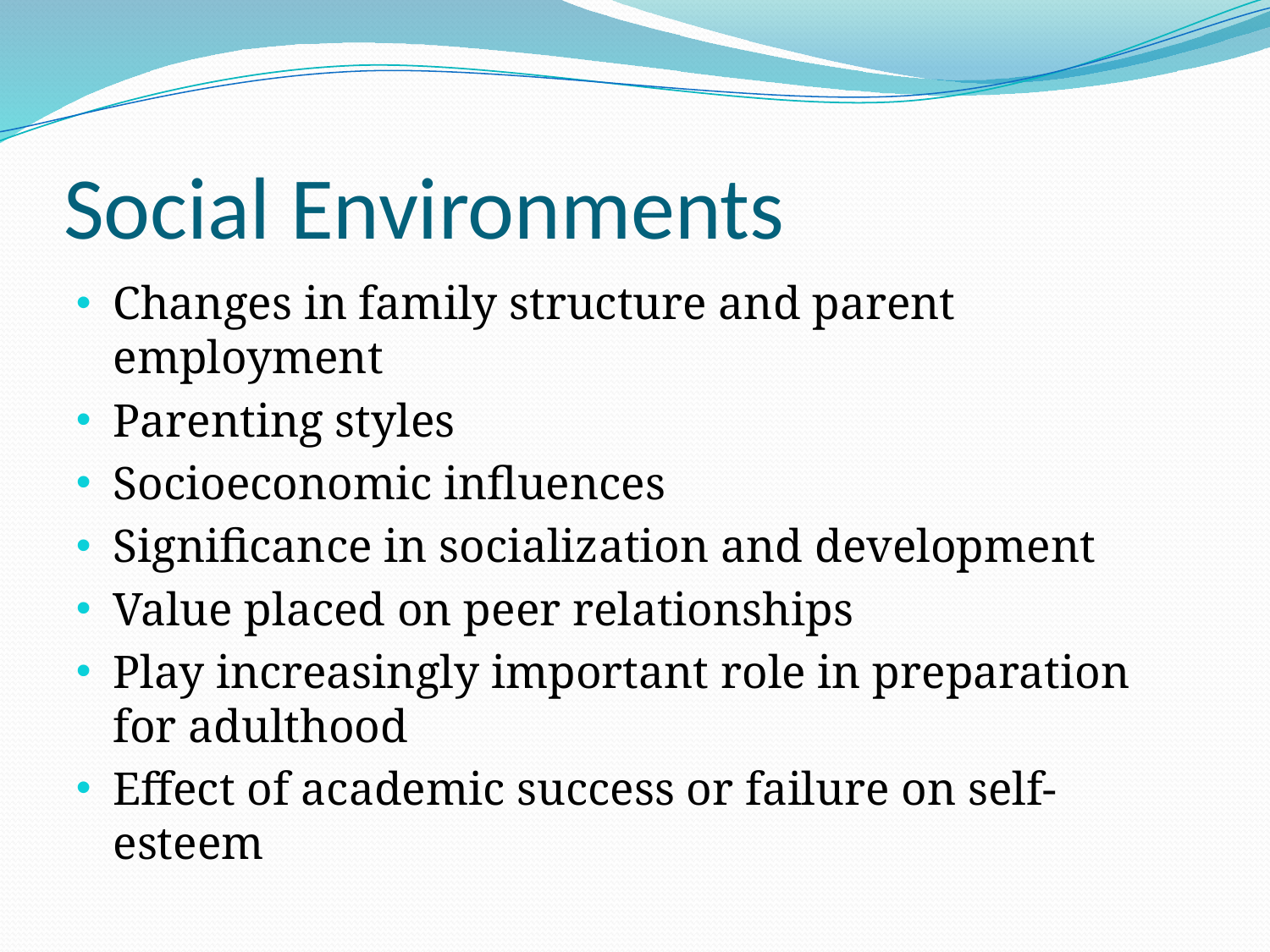

# Social Environments
Changes in family structure and parent employment
Parenting styles
Socioeconomic influences
Significance in socialization and development
Value placed on peer relationships
Play increasingly important role in preparation for adulthood
Effect of academic success or failure on self-esteem